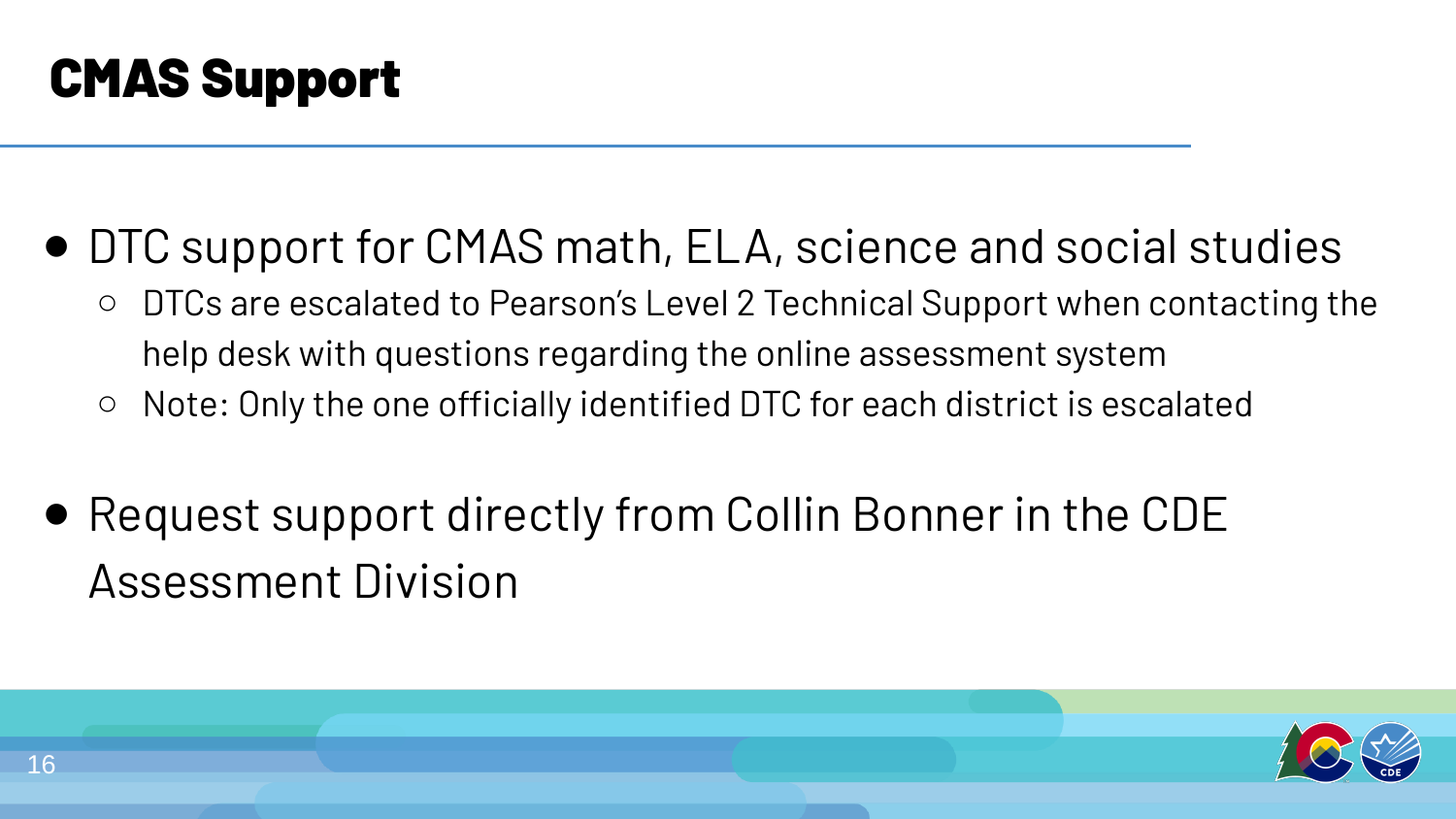

# CMAS Support

DTC support for CMAS math, ELA, science and social studies
DTCs are escalated to Pearson’s Level 2 Technical Support when contacting the help desk with questions regarding the online assessment system
Note: Only the one officially identified DTC for each district is escalated

Request support directly from Collin Bonner in the CDE Assessment Division